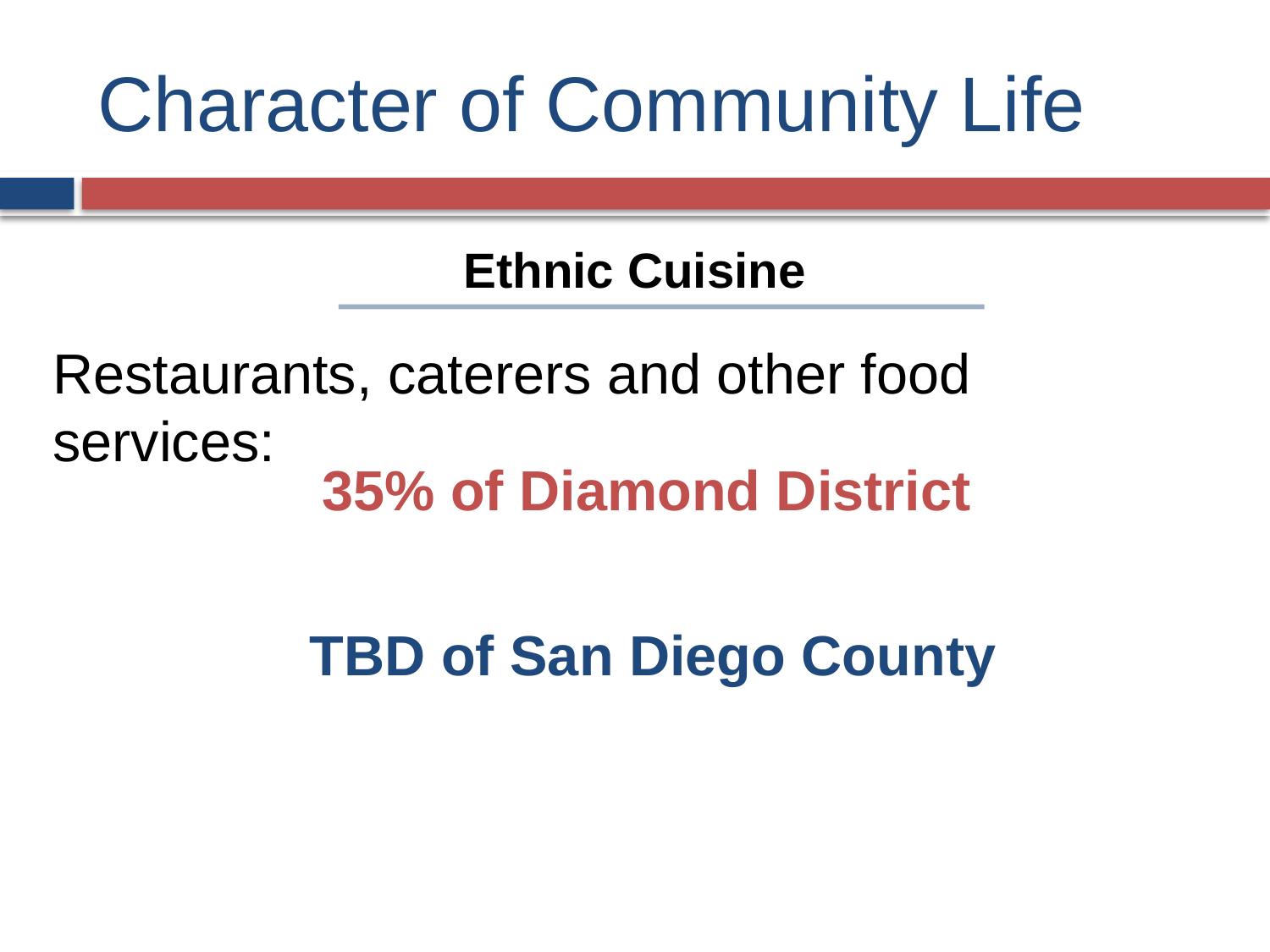

# Character of Community Life
Ethnic Cuisine
Restaurants, caterers and other food services:
35% of Diamond District
TBD of San Diego County